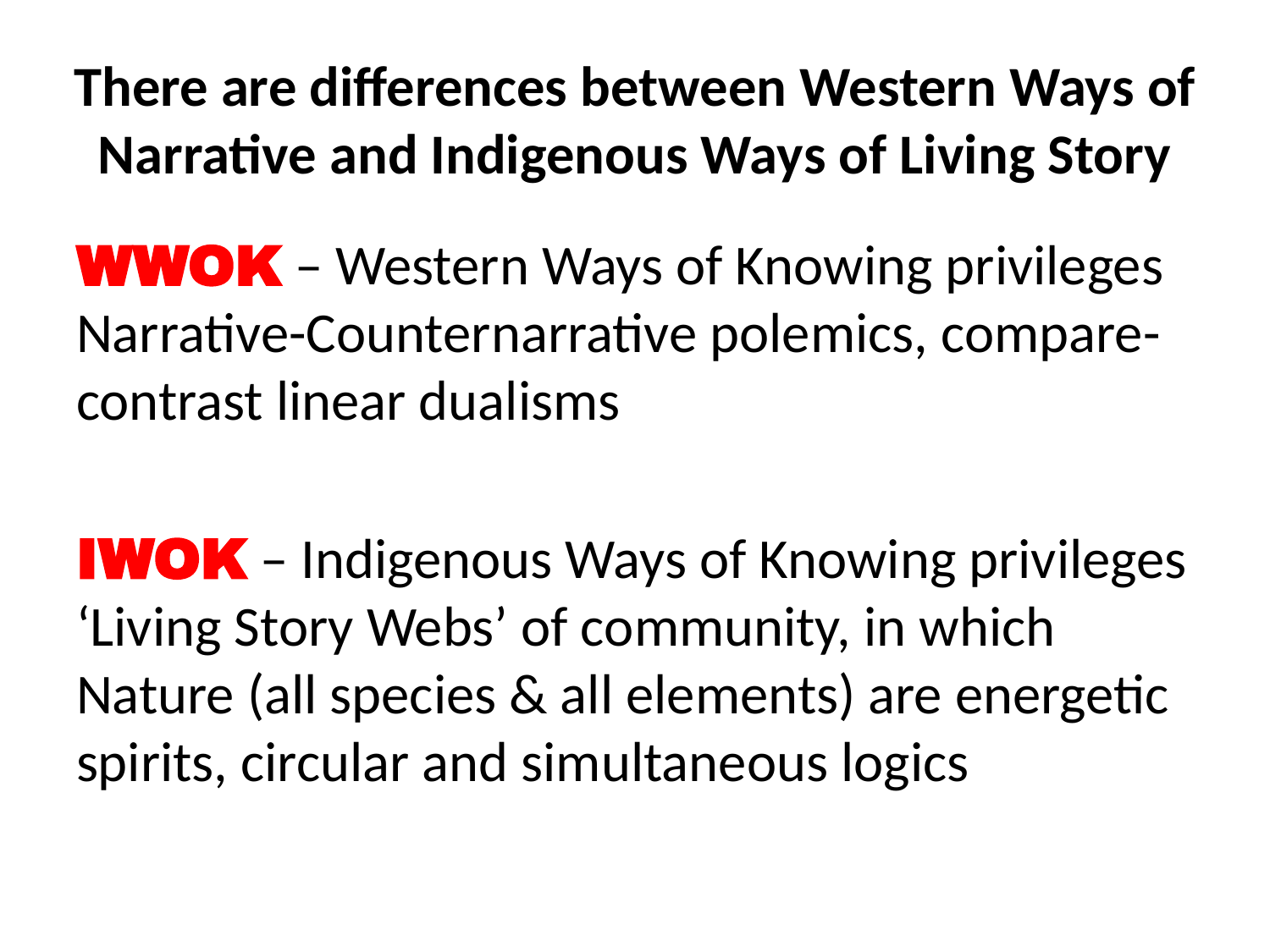

# There are differences between Western Ways of Narrative and Indigenous Ways of Living Story
WWOK – Western Ways of Knowing privileges Narrative-Counternarrative polemics, compare-contrast linear dualisms

IWOK – Indigenous Ways of Knowing privileges ‘Living Story Webs’ of community, in which Nature (all species & all elements) are energetic spirits, circular and simultaneous logics